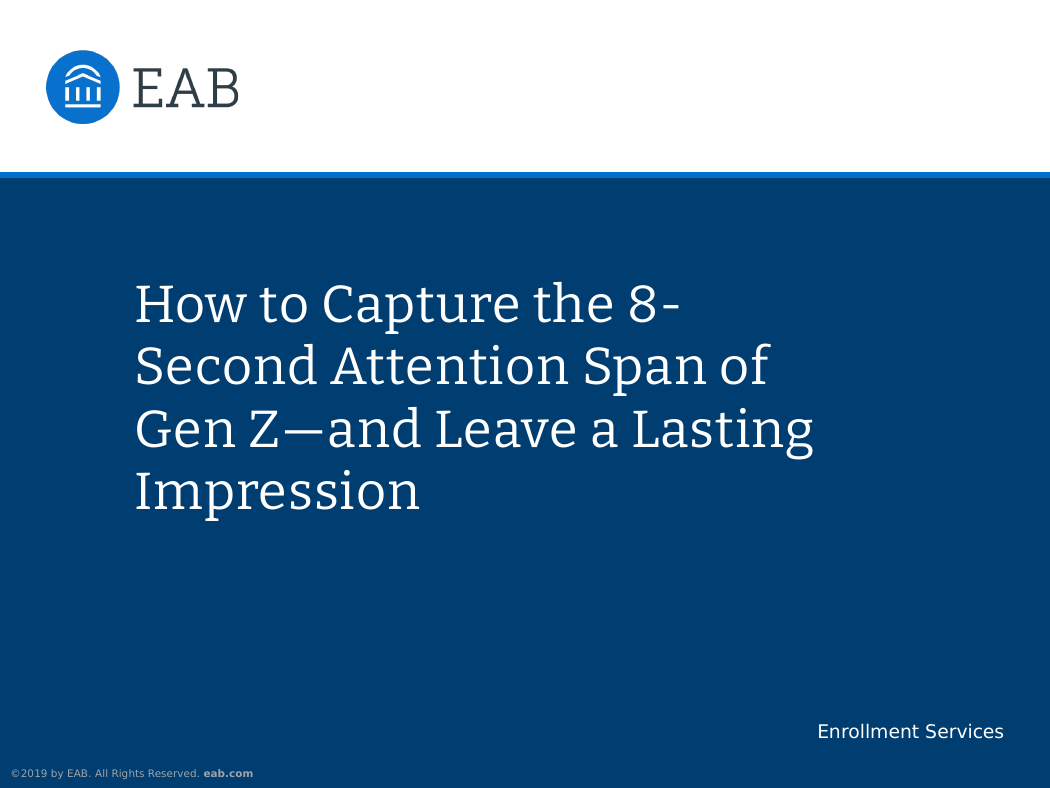

How to Capture the 8-Second Attention Span of Gen Z—and Leave a Lasting Impression
Enrollment Services